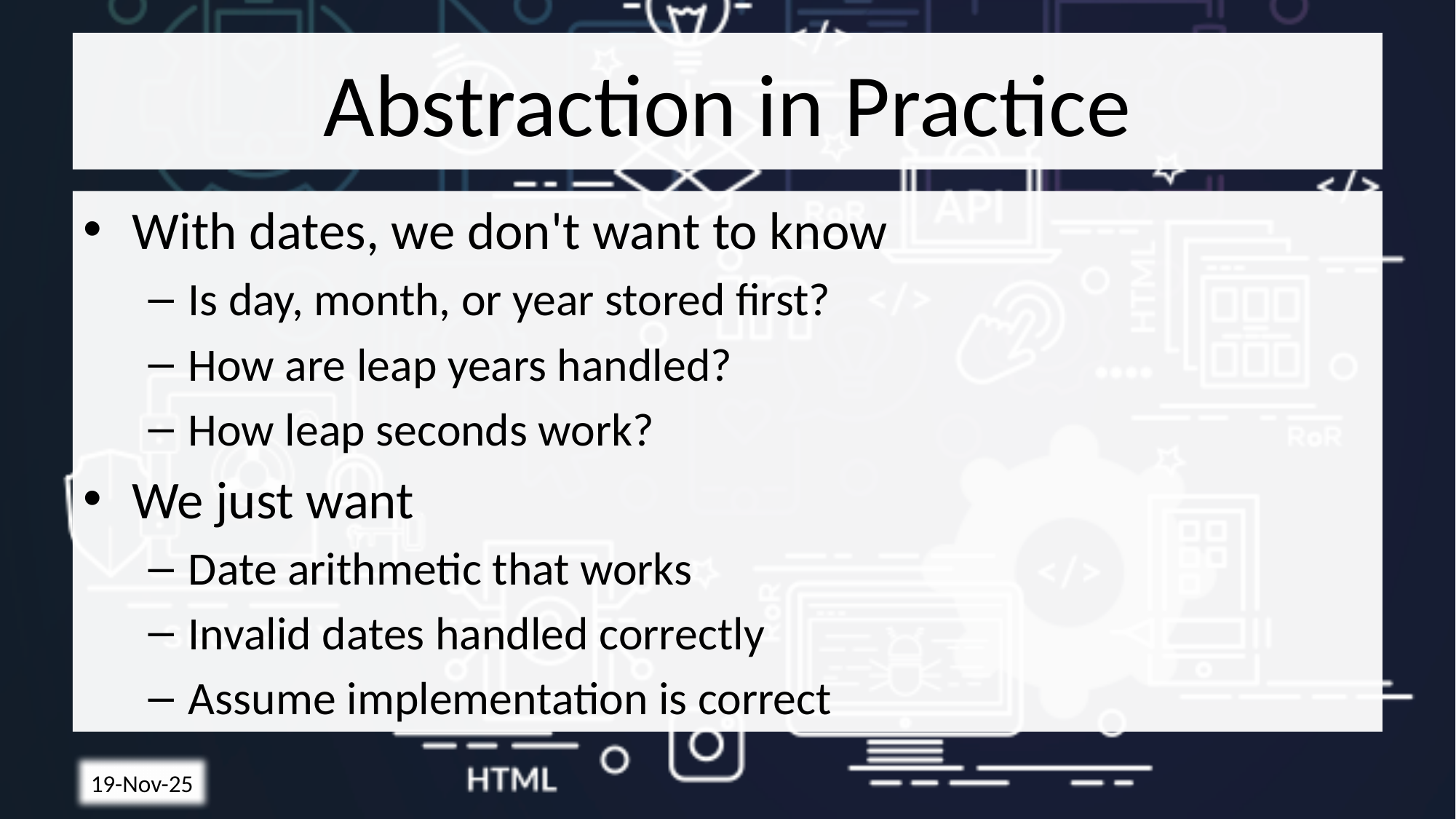

# Abstraction in Practice
With dates, we don't want to know
Is day, month, or year stored first?
How are leap years handled?
How leap seconds work?
We just want
Date arithmetic that works
Invalid dates handled correctly
Assume implementation is correct